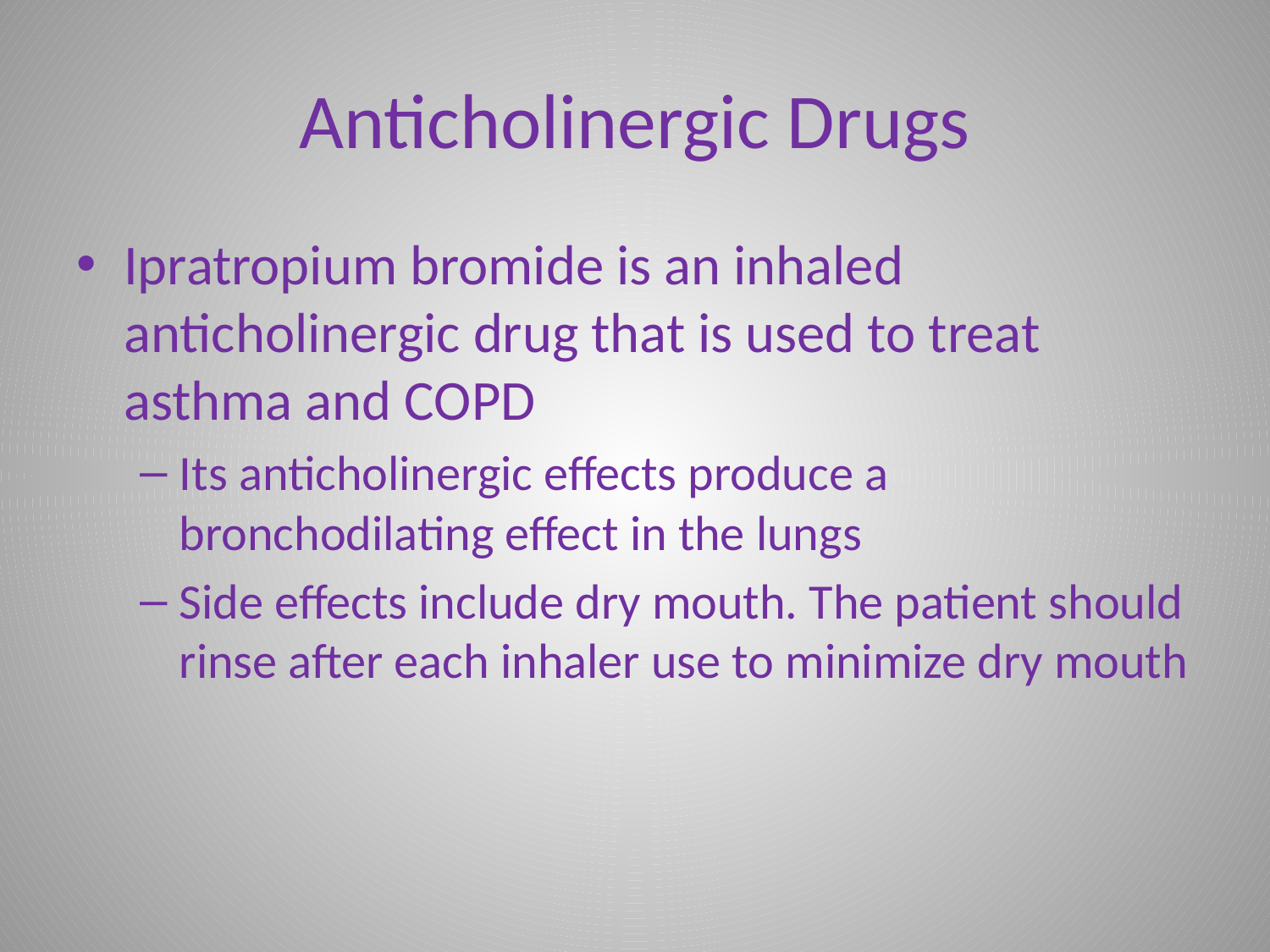

# Anticholinergic Drugs
Ipratropium bromide is an inhaled anticholinergic drug that is used to treat asthma and COPD
Its anticholinergic effects produce a bronchodilating effect in the lungs
Side effects include dry mouth. The patient should rinse after each inhaler use to minimize dry mouth